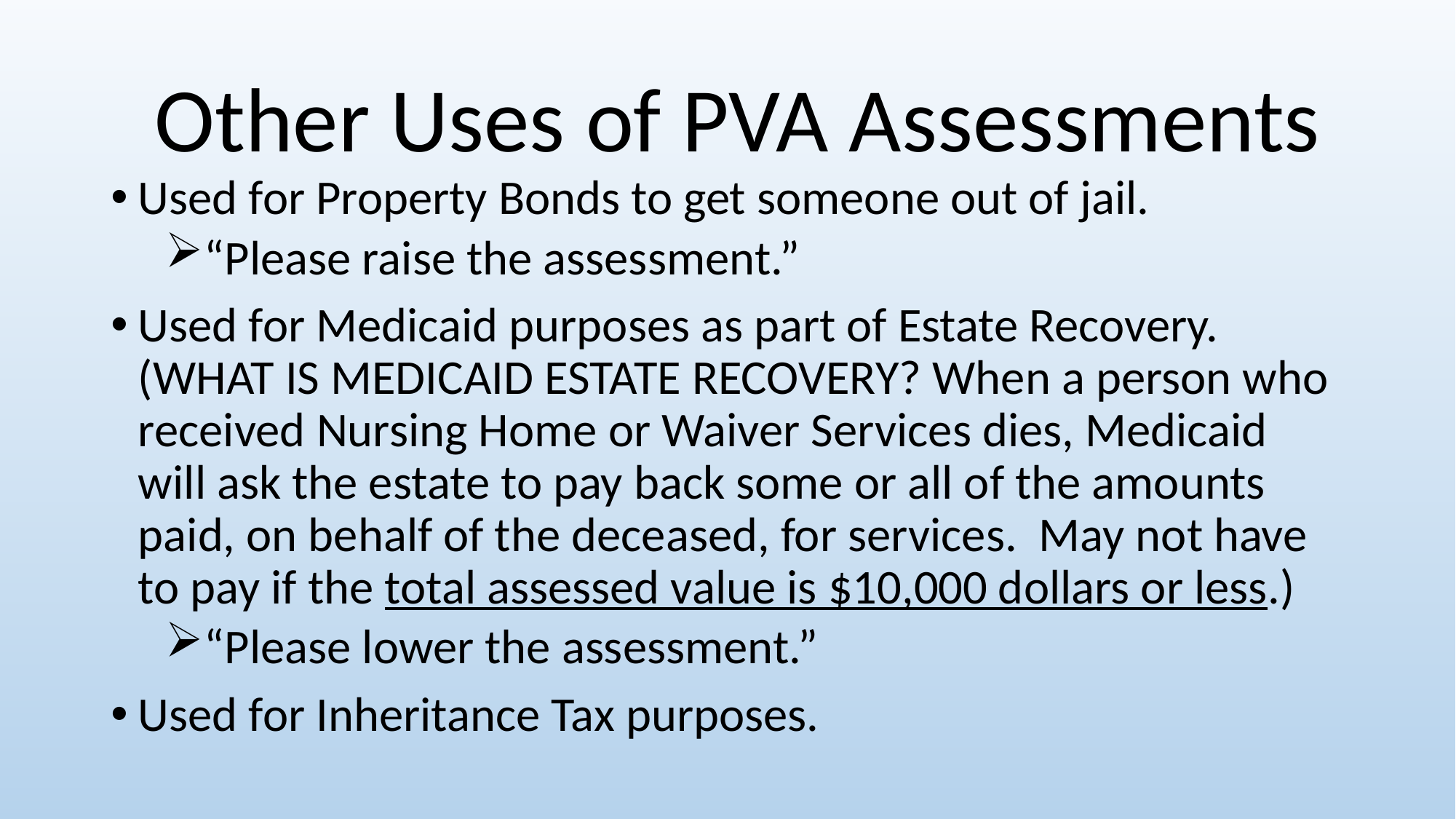

# Other Uses of PVA Assessments
Used for Property Bonds to get someone out of jail.
“Please raise the assessment.”
Used for Medicaid purposes as part of Estate Recovery.  (WHAT IS MEDICAID ESTATE RECOVERY? When a person who received Nursing Home or Waiver Services dies, Medicaid will ask the estate to pay back some or all of the amounts paid, on behalf of the deceased, for services.  May not have to pay if the total assessed value is $10,000 dollars or less.)
“Please lower the assessment.”
Used for Inheritance Tax purposes.